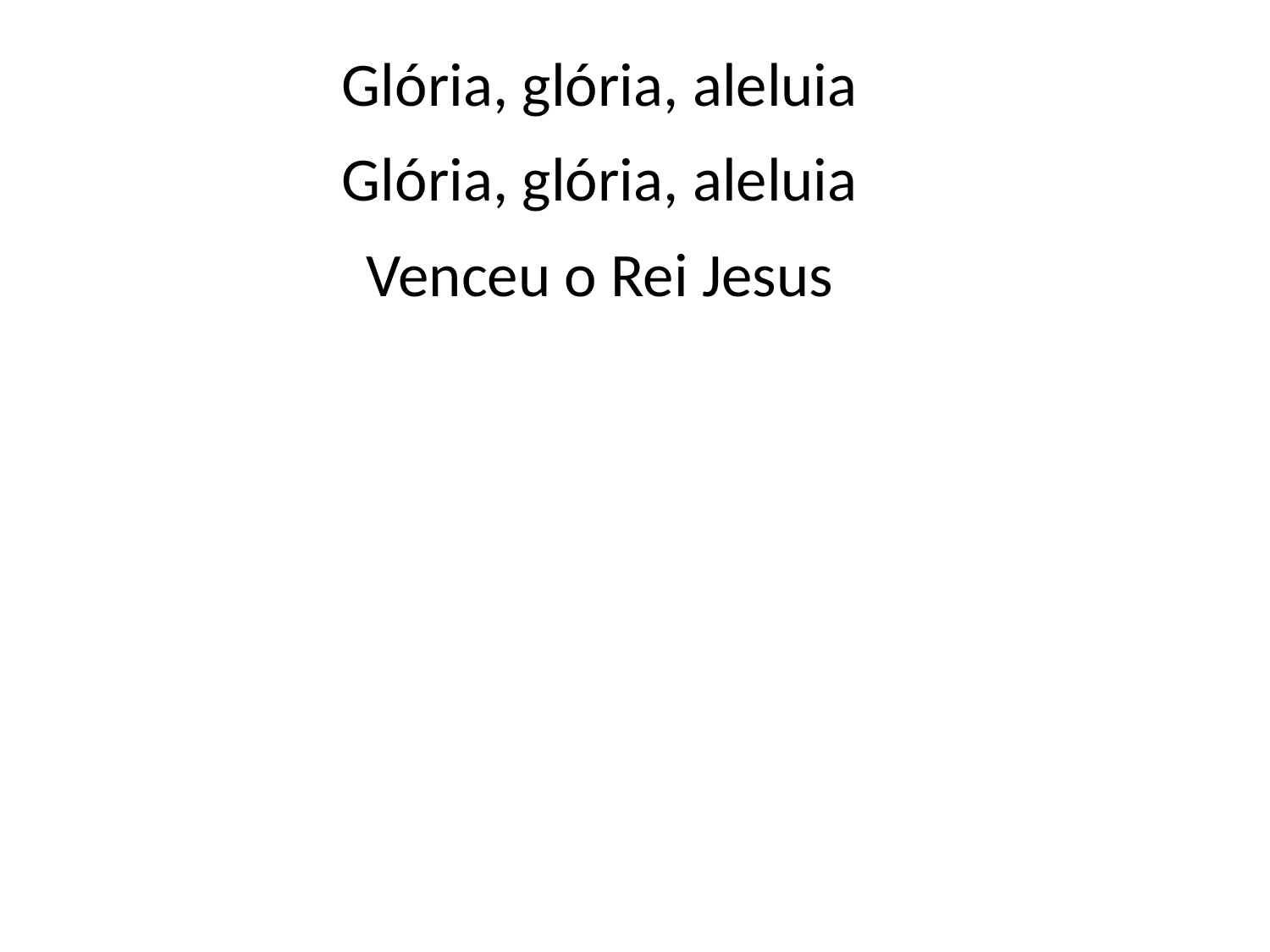

Glória, glória, aleluia

Glória, glória, aleluia

Venceu o Rei Jesus

#